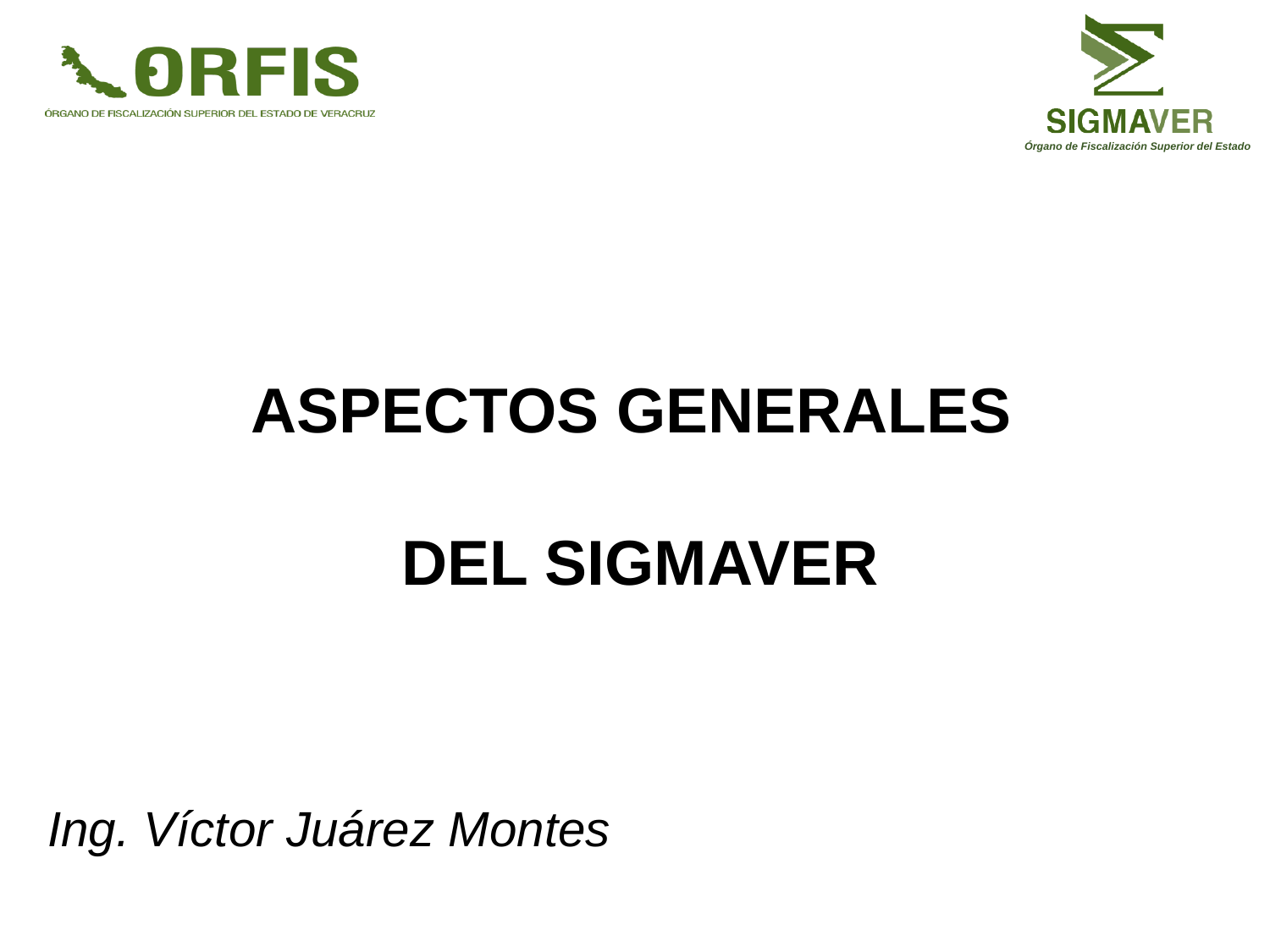

Órgano de Fiscalización Superior del Estado
Aspectos Generales
del SIGMAVER
Ing. Víctor Juárez Montes